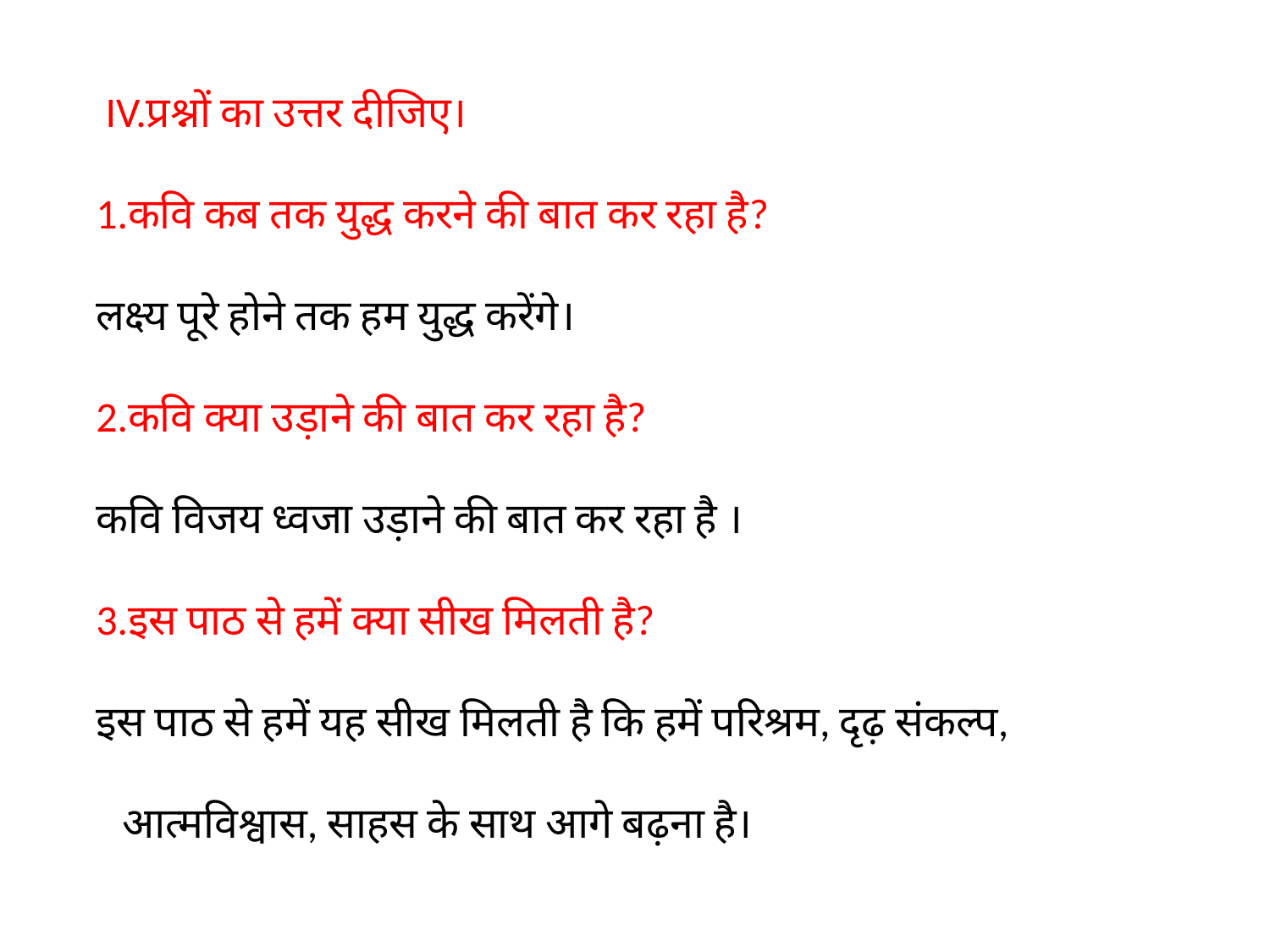

IV.प्रश्नों का उत्तर दीजिए।
1.कवि कब तक युद्ध करने की बात कर रहा है?
लक्ष्य पूरे होने तक हम युद्ध करेंगे।
2.कवि क्या उड़ाने की बात कर रहा है?
कवि विजय ध्वजा उड़ाने की बात कर रहा है ।
3.इस पाठ से हमें क्या सीख मिलती है?
इस पाठ से हमें यह सीख मिलती है कि हमें परिश्रम, दृढ़ संकल्प, आत्मविश्वास, साहस के साथ आगे बढ़ना है।